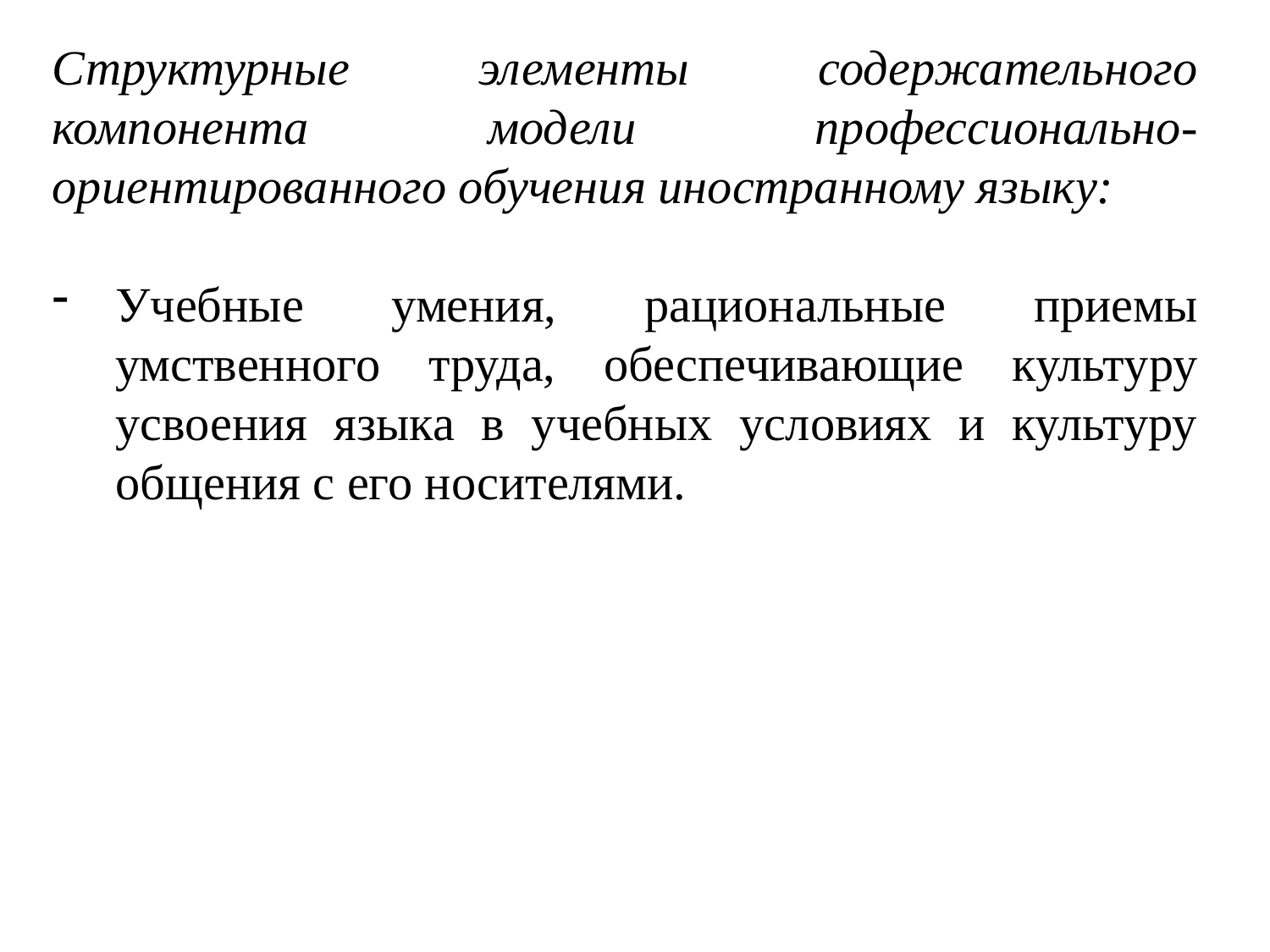

Структурные элементы содержательного компонента модели профессионально-ориентированного обучения иностранному языку:

Учебные умения, рациональные приемы умственного труда, обеспечивающие культуру усвоения языка в учебных условиях и культуру общения с его носителями.